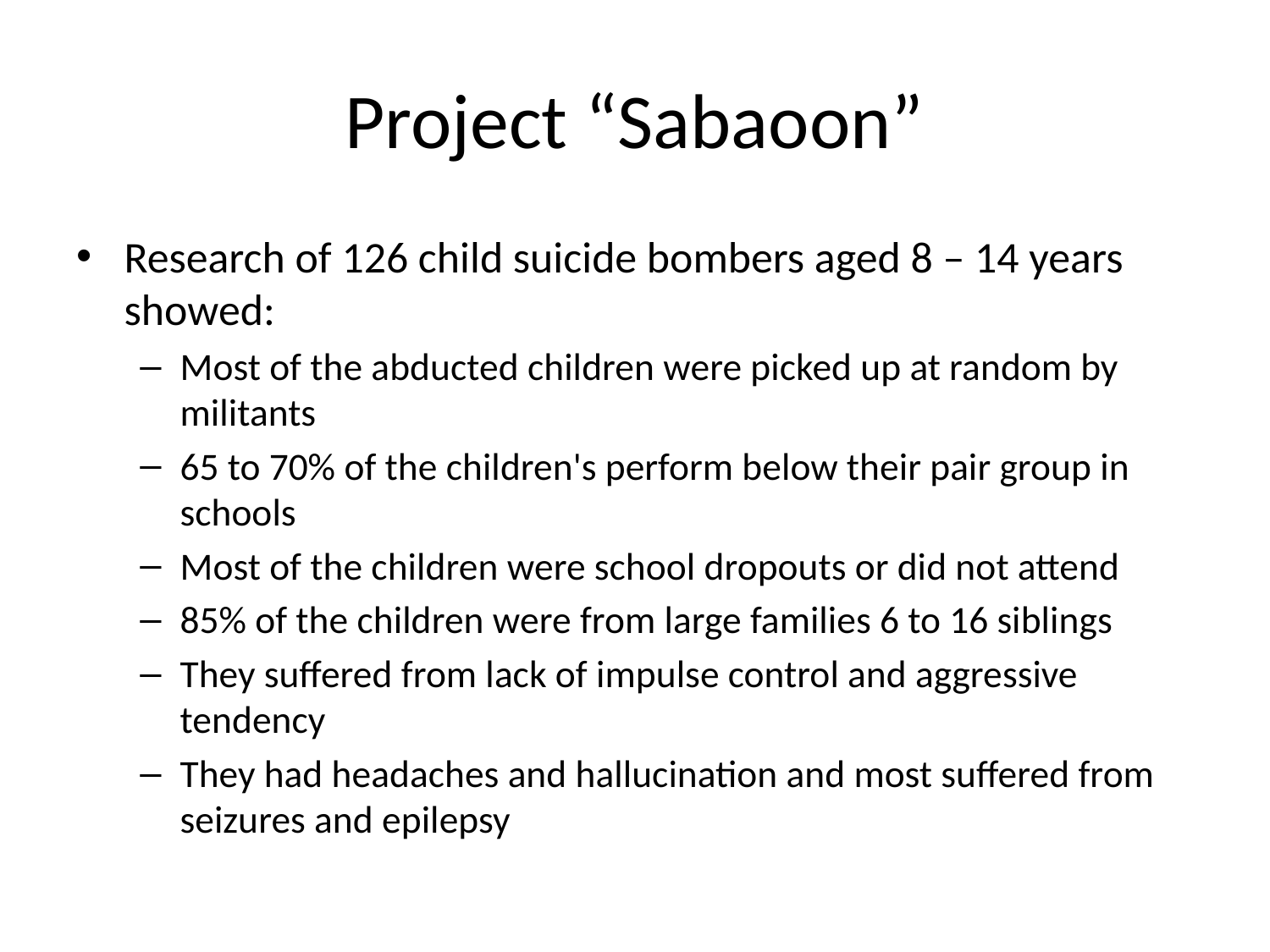

# Project “Sabaoon”
Research of 126 child suicide bombers aged 8 – 14 years showed:
Most of the abducted children were picked up at random by militants
65 to 70% of the children's perform below their pair group in schools
Most of the children were school dropouts or did not attend
85% of the children were from large families 6 to 16 siblings
They suffered from lack of impulse control and aggressive tendency
They had headaches and hallucination and most suffered from seizures and epilepsy